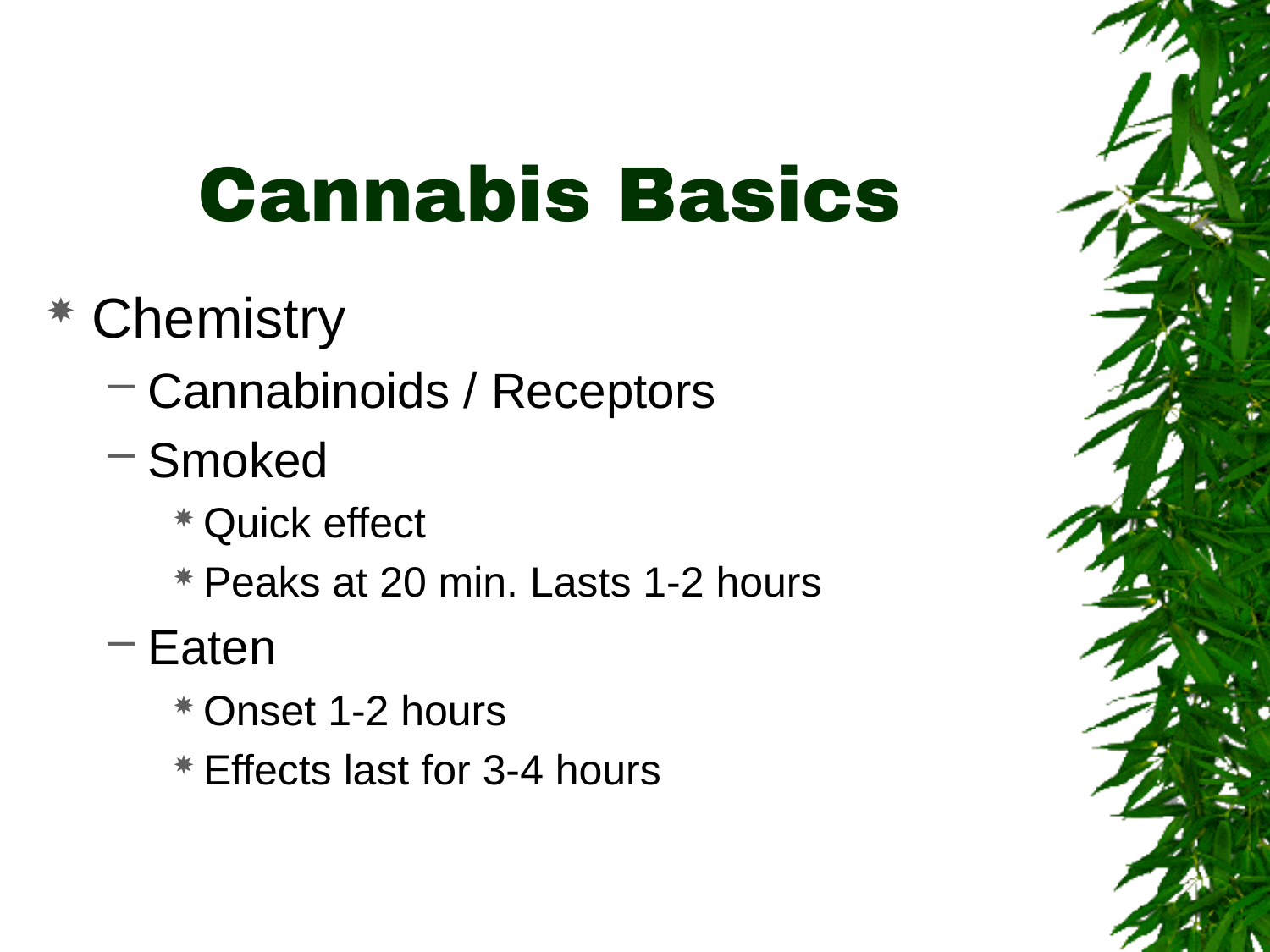

# Cannabis Basics
Chemistry
Cannabinoids / Receptors
Smoked
Quick effect
Peaks at 20 min. Lasts 1-2 hours
Eaten
Onset 1-2 hours
Effects last for 3-4 hours